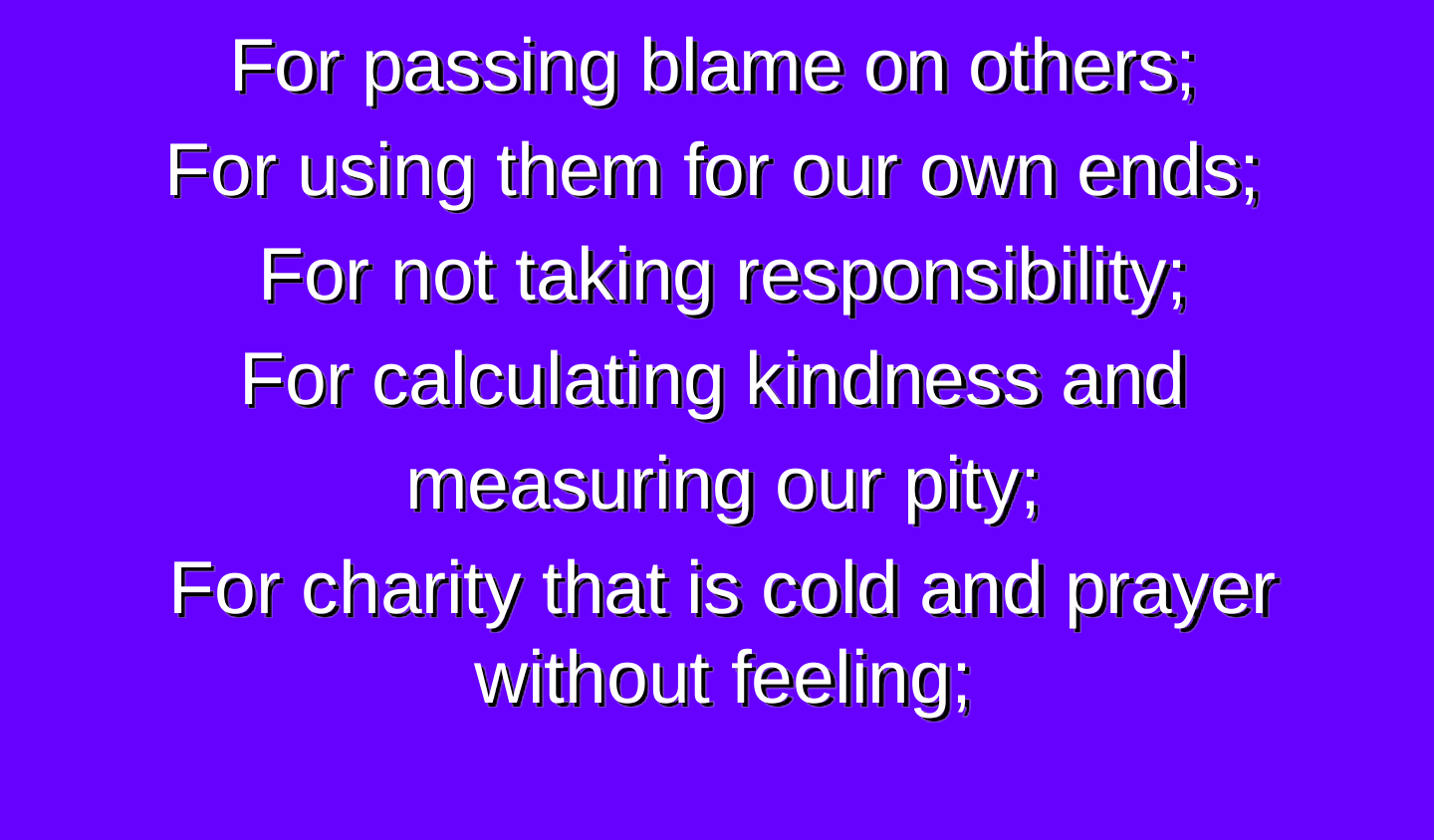

For passing blame on others;
For using them for our own ends;
For not taking responsibility;
For calculating kindness and
measuring our pity;
For charity that is cold and prayer without feeling;